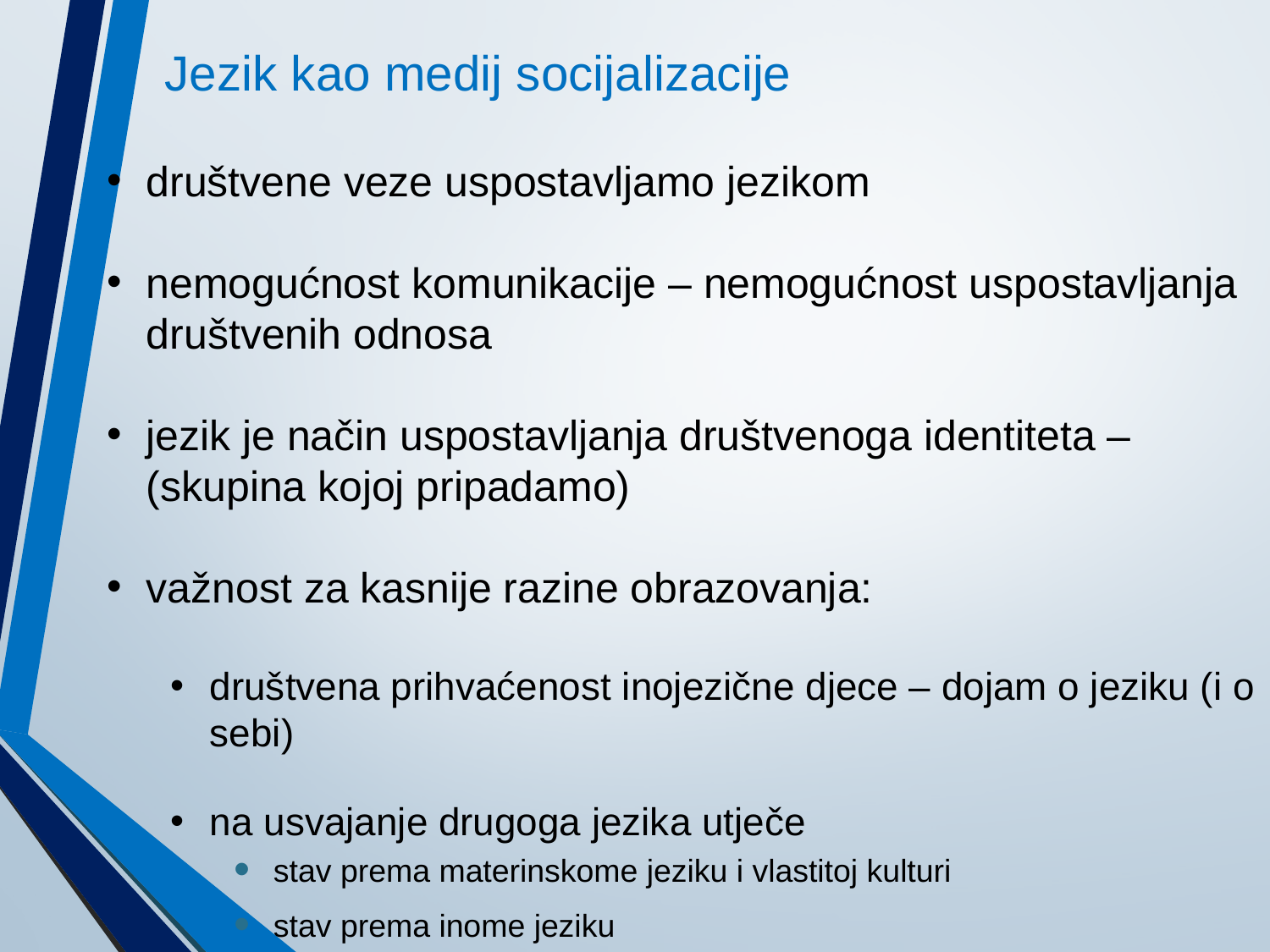

# Jezik kao medij socijalizacije
društvene veze uspostavljamo jezikom

nemogućnost komunikacije – nemogućnost uspostavljanja društvenih odnosa

jezik je način uspostavljanja društvenoga identiteta – (skupina kojoj pripadamo)

važnost za kasnije razine obrazovanja:

društvena prihvaćenost inojezične djece – dojam o jeziku (i o sebi)

na usvajanje drugoga jezika utječe
stav prema materinskome jeziku i vlastitoj kulturi
stav prema inome jeziku